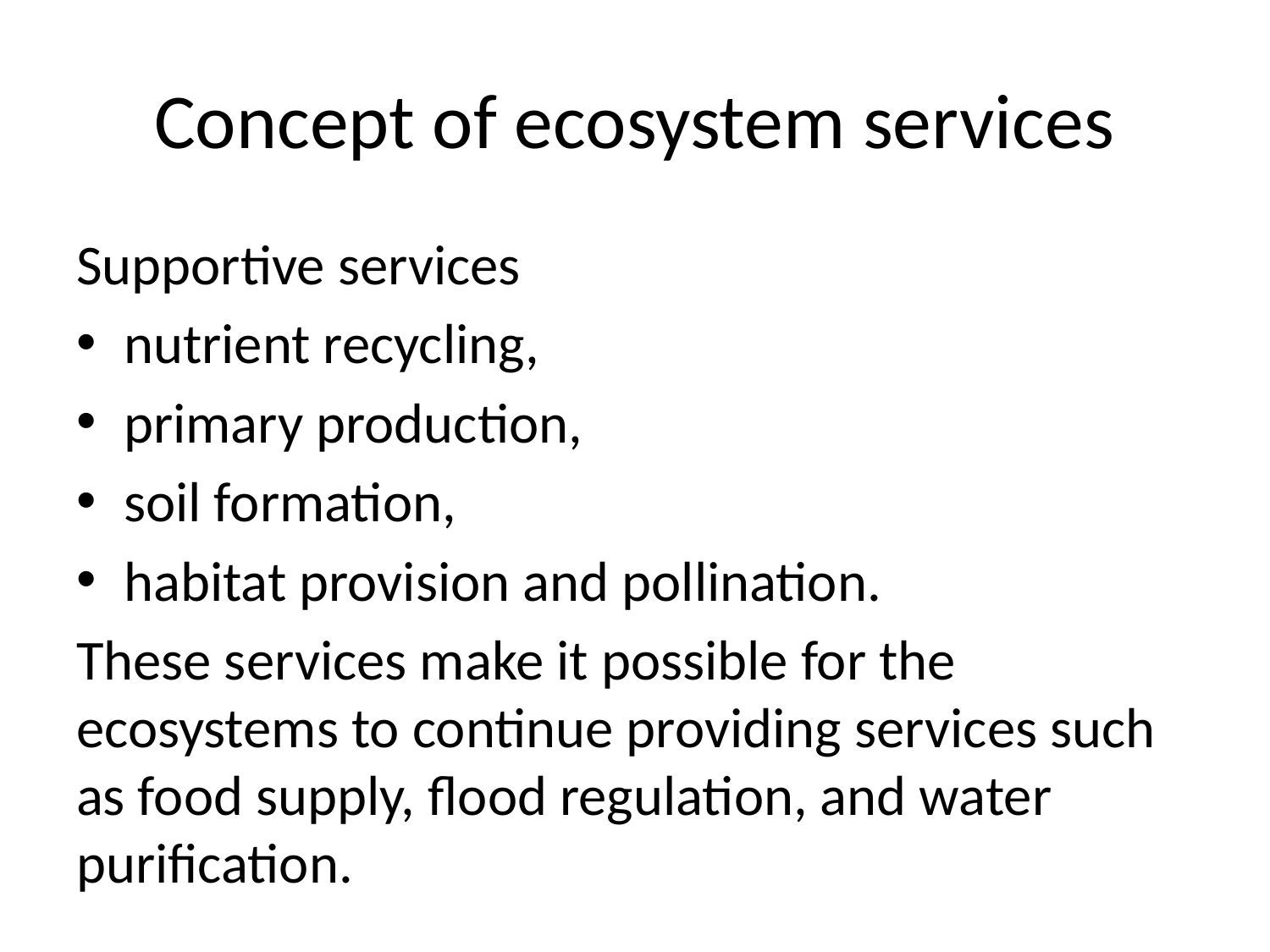

# Concept of ecosystem services
Supportive services
nutrient recycling,
primary production,
soil formation,
habitat provision and pollination.
These services make it possible for the ecosystems to continue providing services such as food supply, flood regulation, and water purification.